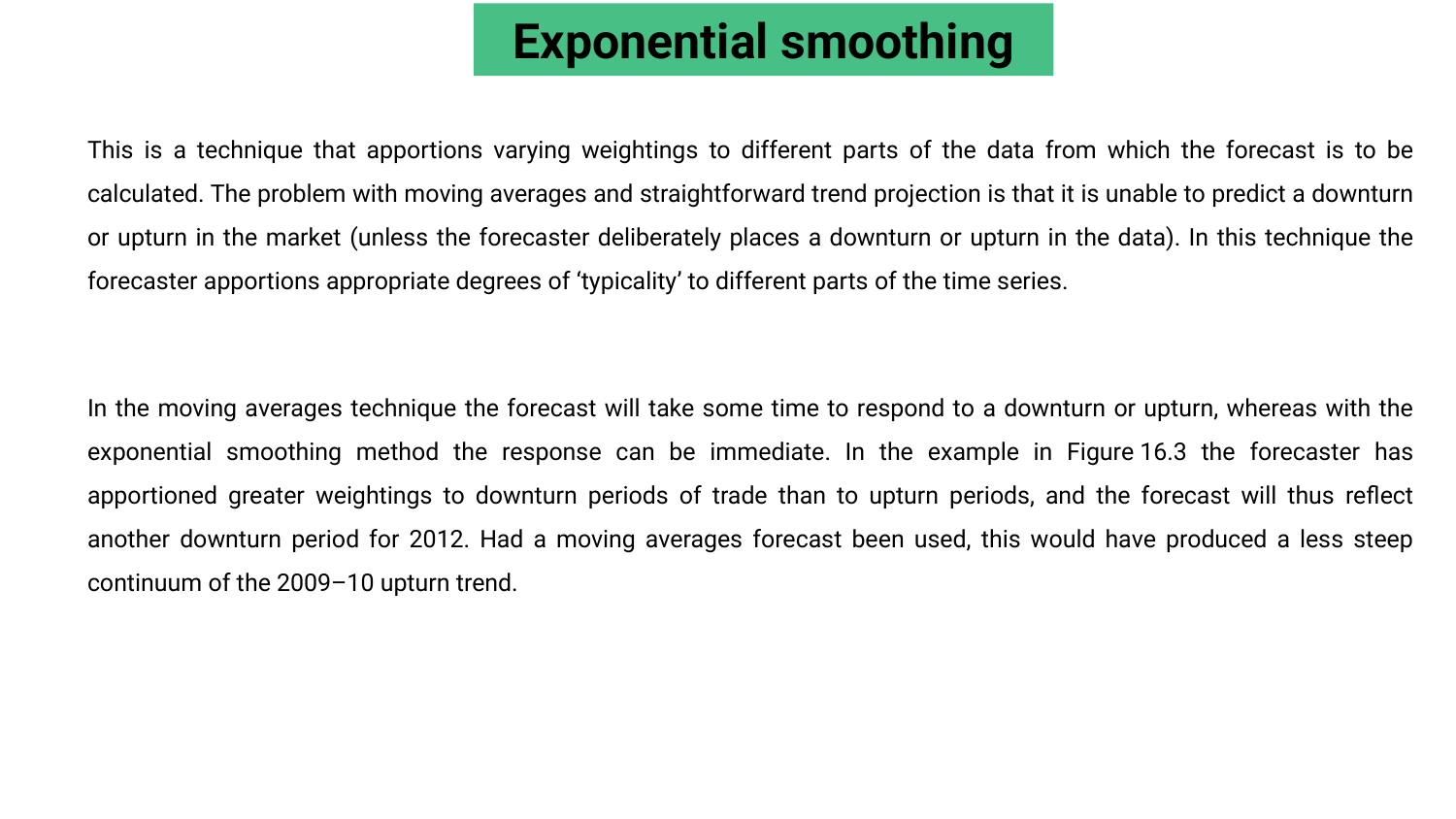

Exponential smoothing
This is a technique that apportions varying weightings to different parts of the data from which the forecast is to be calculated. The problem with moving averages and straightforward trend projection is that it is unable to predict a downturn or upturn in the market (unless the forecaster deliberately places a downturn or upturn in the data). In this technique the forecaster apportions appropriate degrees of ‘typicality’ to different parts of the time series.
In the moving averages technique the forecast will take some time to respond to a downturn or upturn, whereas with the exponential smoothing method the response can be immediate. In the example in Figure 16.3 the forecaster has apportioned greater weightings to downturn periods of trade than to upturn periods, and the forecast will thus reflect another downturn period for 2012. Had a moving averages forecast been used, this would have produced a less steep continuum of the 2009–10 upturn trend.